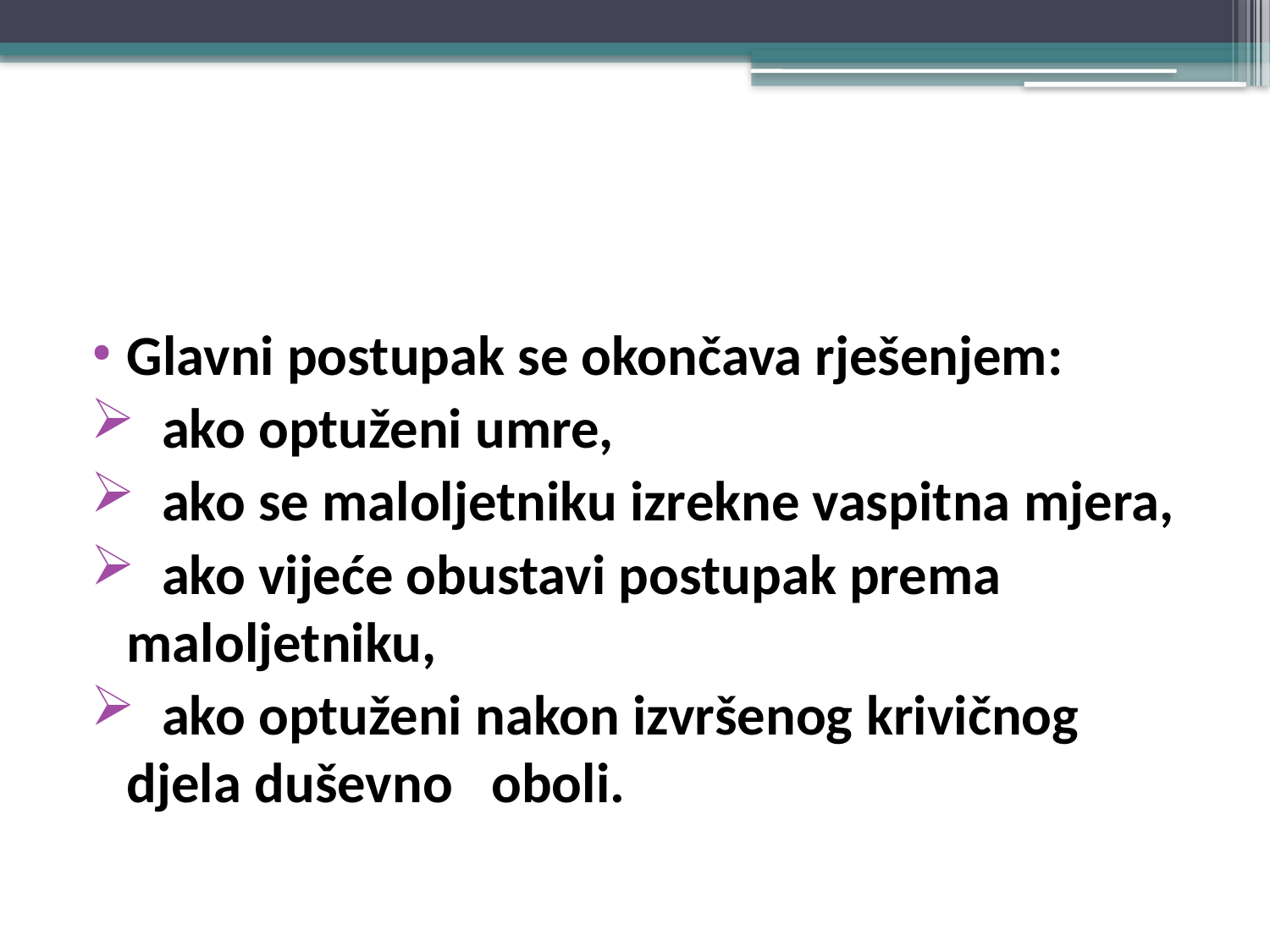

#
Glavni postupak se okončava rješenjem:
  ako optuženi umre,
  ako se maloljetniku izrekne vaspitna mjera,
  ako vijeće obustavi postupak prema maloljetniku,
  ako optuženi nakon izvršenog krivičnog djela duševno   oboli.